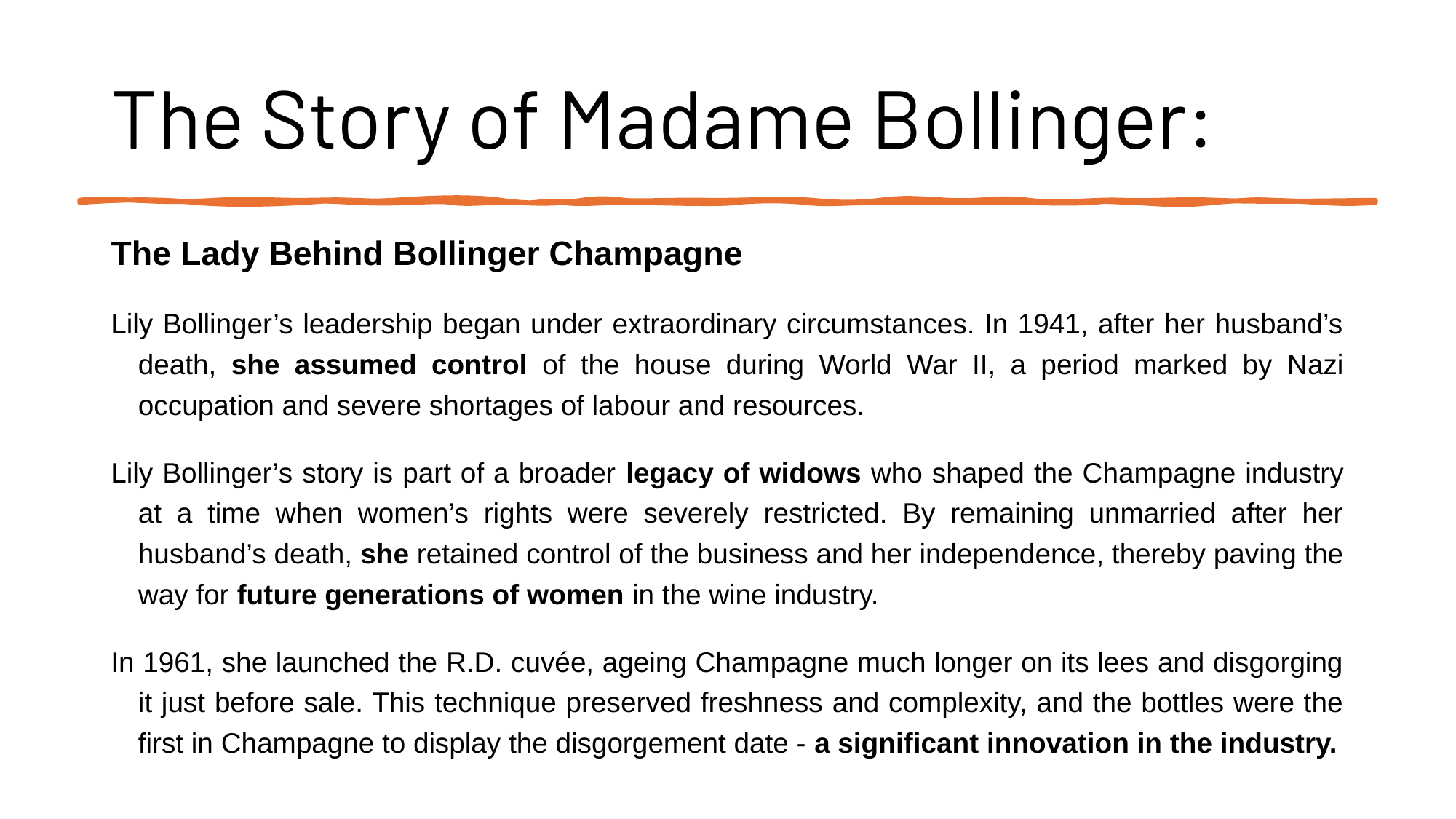

# The Story of Madame Bollinger:

The Lady Behind Bollinger Champagne
Lily Bollinger’s leadership began under extraordinary circumstances. In 1941, after her husband’s death, she assumed control of the house during World War II, a period marked by Nazi occupation and severe shortages of labour and resources.
Lily Bollinger’s story is part of a broader legacy of widows who shaped the Champagne industry at a time when women’s rights were severely restricted. By remaining unmarried after her husband’s death, she retained control of the business and her independence, thereby paving the way for future generations of women in the wine industry.
In 1961, she launched the R.D. cuvée, ageing Champagne much longer on its lees and disgorging it just before sale. This technique preserved freshness and complexity, and the bottles were the first in Champagne to display the disgorgement date - a significant innovation in the industry.